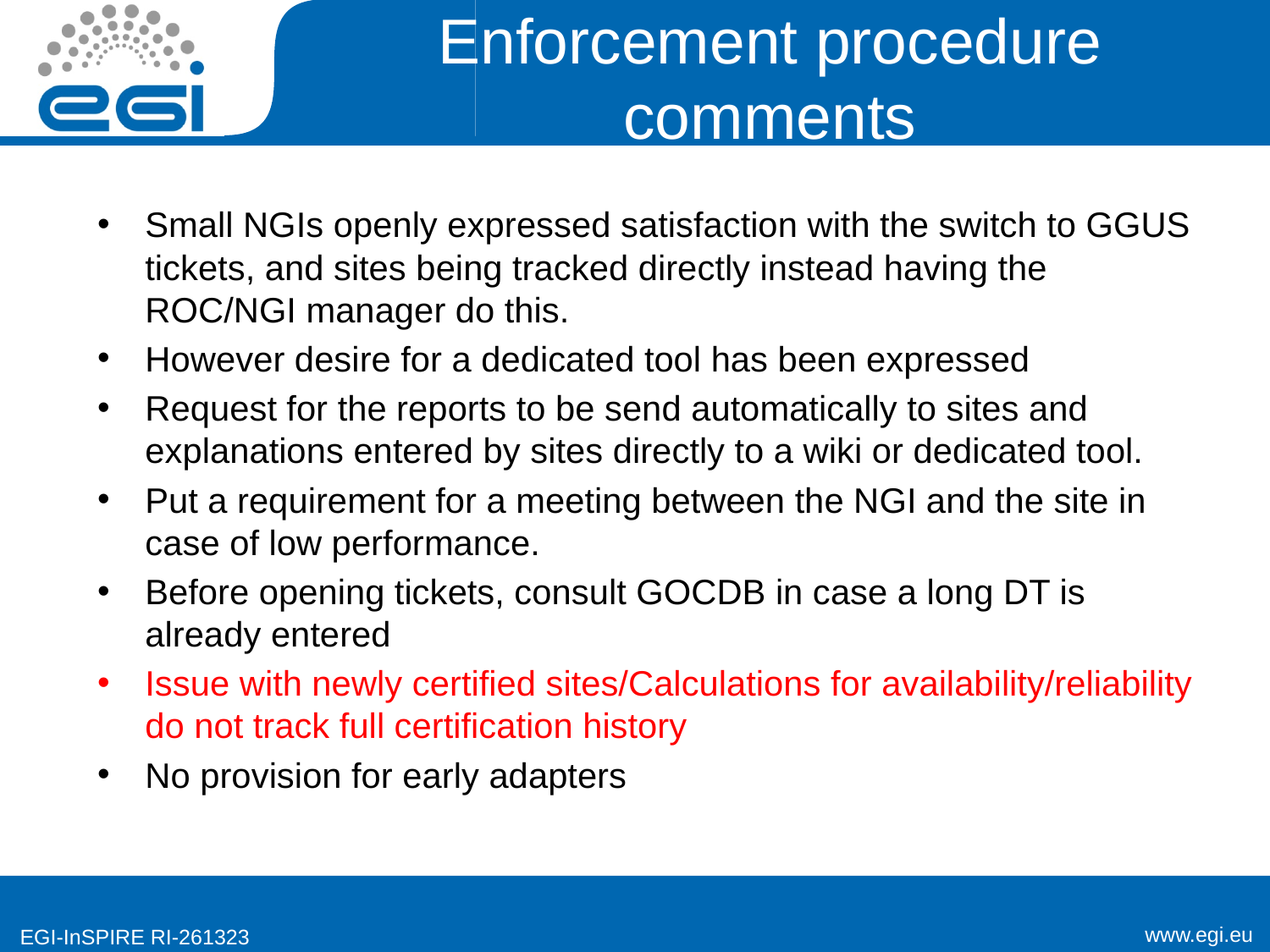

# Enforcement procedure comments
Small NGIs openly expressed satisfaction with the switch to GGUS tickets, and sites being tracked directly instead having the ROC/NGI manager do this.
However desire for a dedicated tool has been expressed
Request for the reports to be send automatically to sites and explanations entered by sites directly to a wiki or dedicated tool.
Put a requirement for a meeting between the NGI and the site in case of low performance.
Before opening tickets, consult GOCDB in case a long DT is already entered
Issue with newly certified sites/Calculations for availability/reliability do not track full certification history
No provision for early adapters